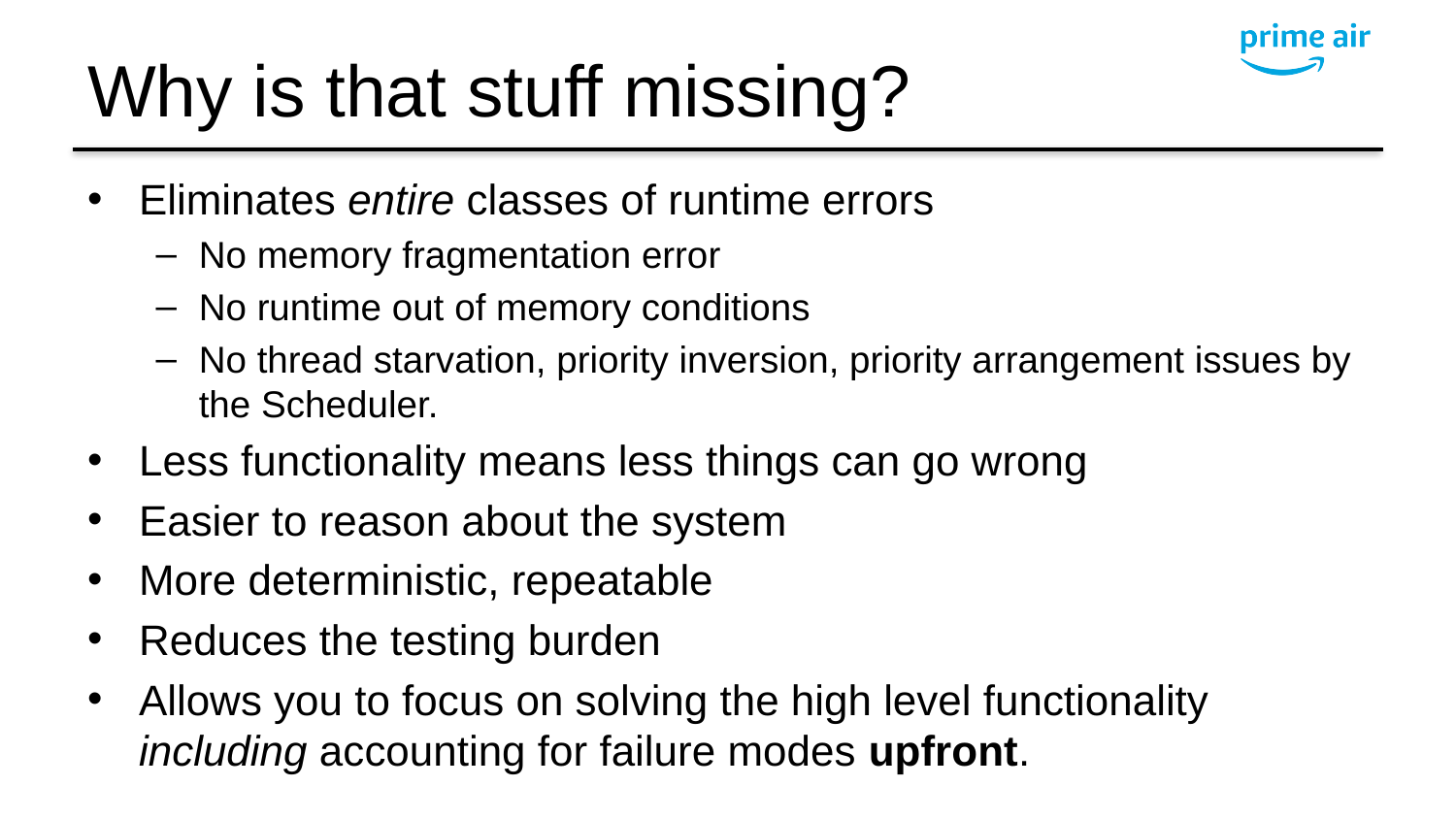

# Why is that stuff missing?
Eliminates entire classes of runtime errors
No memory fragmentation error
No runtime out of memory conditions
No thread starvation, priority inversion, priority arrangement issues by the Scheduler.
Less functionality means less things can go wrong
Easier to reason about the system
More deterministic, repeatable
Reduces the testing burden
Allows you to focus on solving the high level functionality including accounting for failure modes upfront.